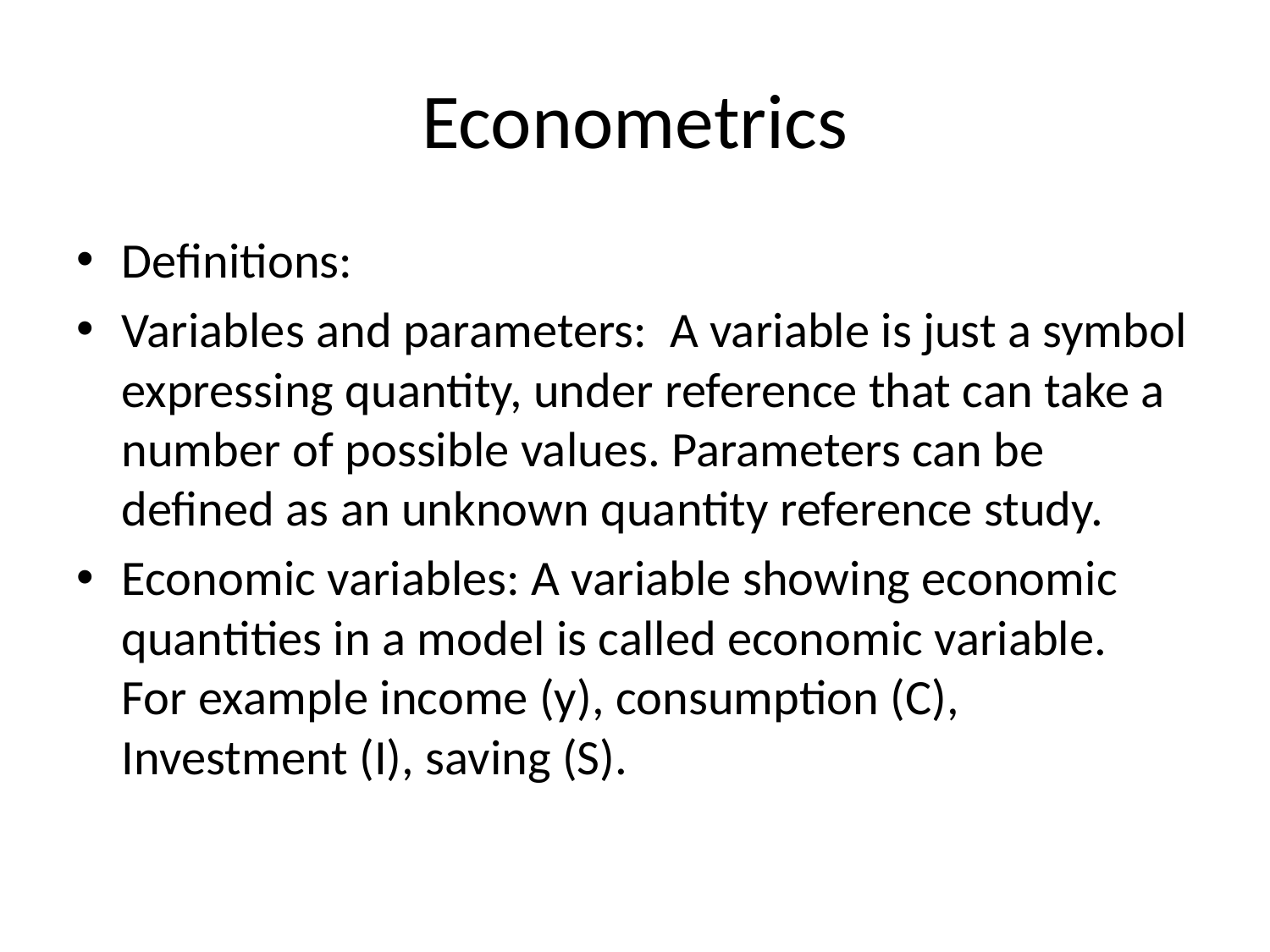

# Econometrics
Definitions:
Variables and parameters:  A variable is just a symbol expressing quantity, under reference that can take a number of possible values. Parameters can be defined as an unknown quantity reference study.
Economic variables: A variable showing economic quantities in a model is called economic variable.  For example income (y), consumption (C), Investment (I), saving (S).